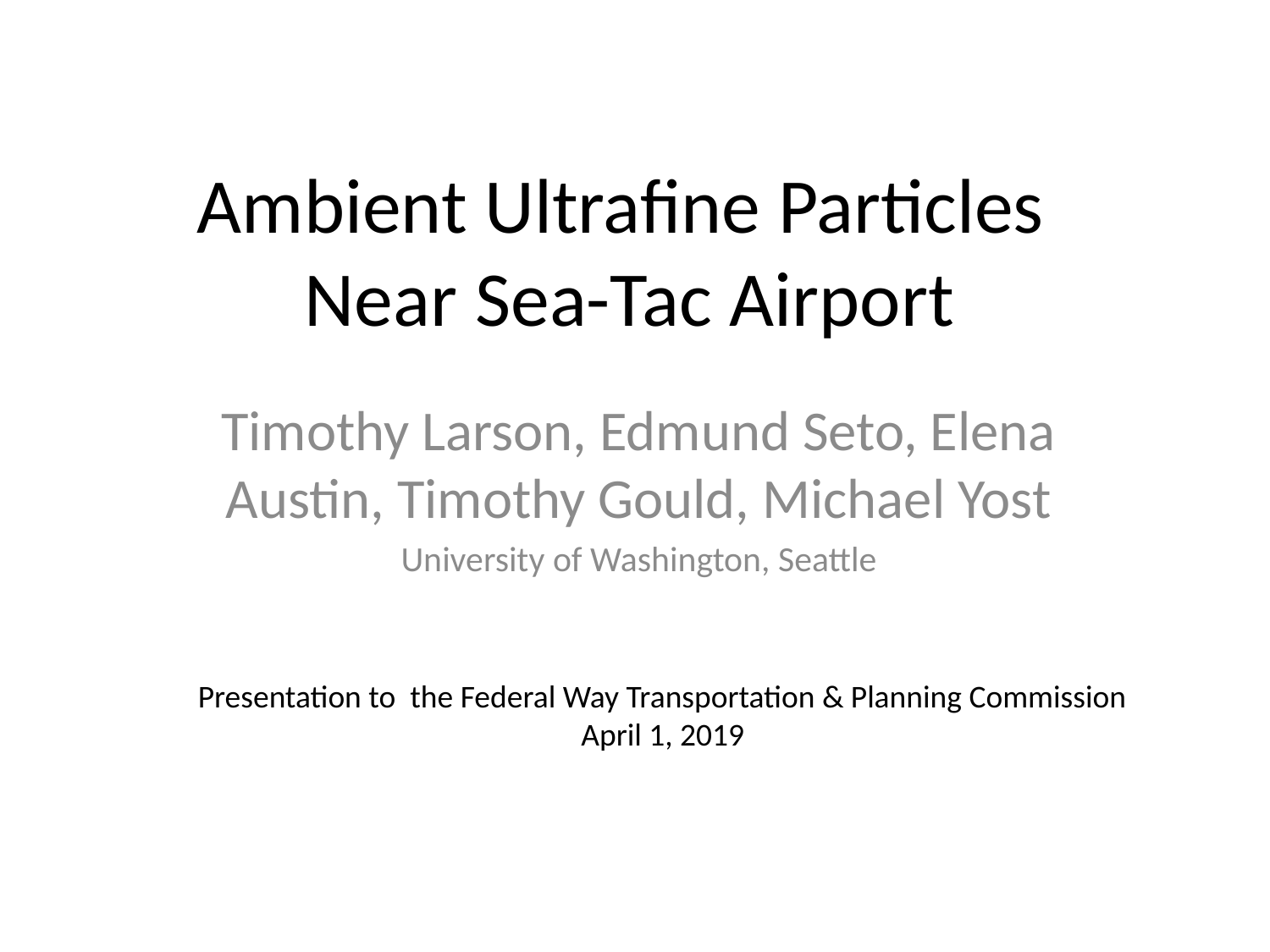

# Ambient Ultrafine Particles Near Sea-Tac Airport
Timothy Larson, Edmund Seto, Elena Austin, Timothy Gould, Michael Yost
University of Washington, Seattle
Presentation to  the Federal Way Transportation & Planning Commission
April 1, 2019